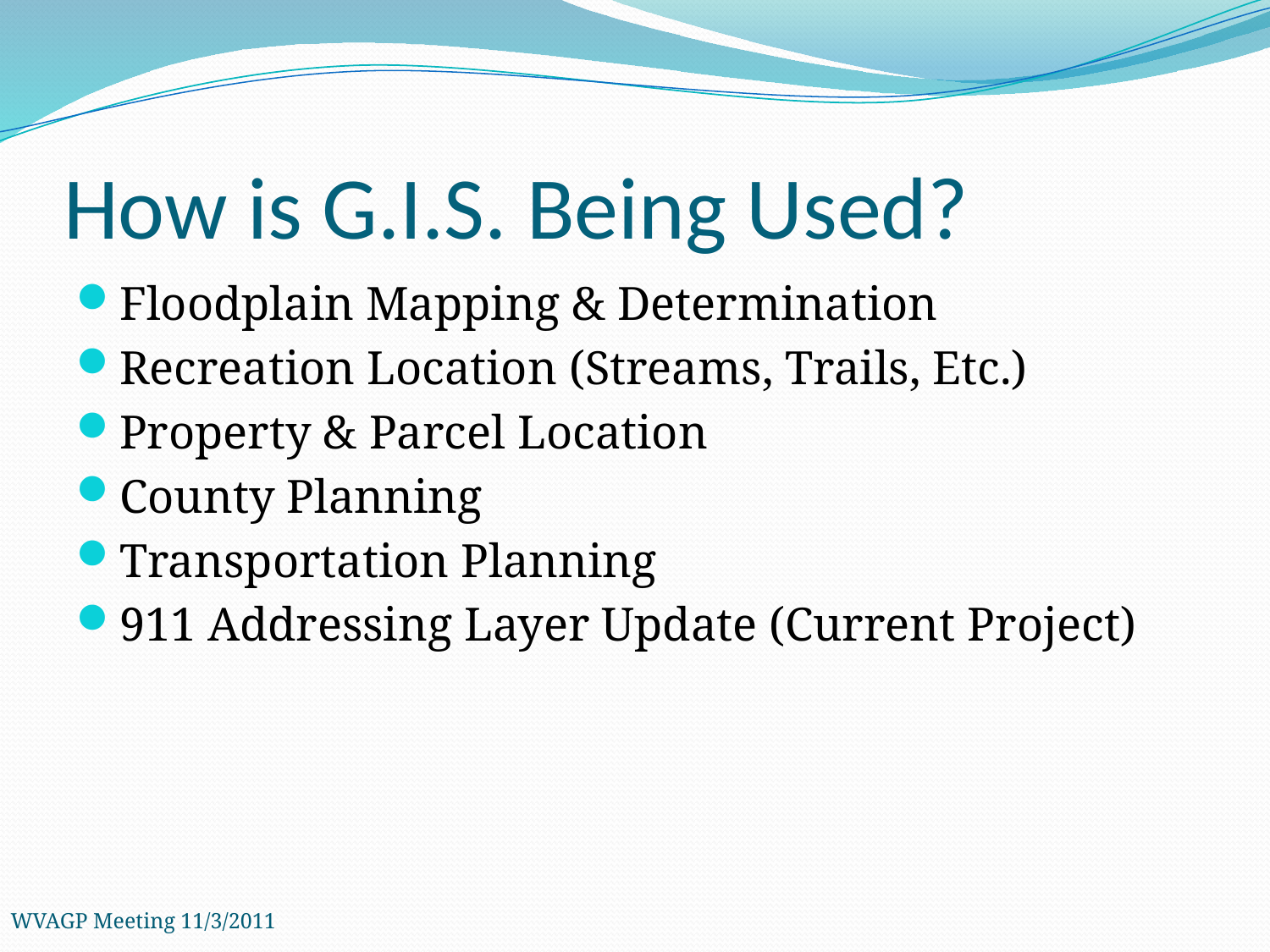

# How is G.I.S. Being Used?
Floodplain Mapping & Determination
Recreation Location (Streams, Trails, Etc.)
Property & Parcel Location
County Planning
Transportation Planning
911 Addressing Layer Update (Current Project)

WVAGP Meeting 11/3/2011